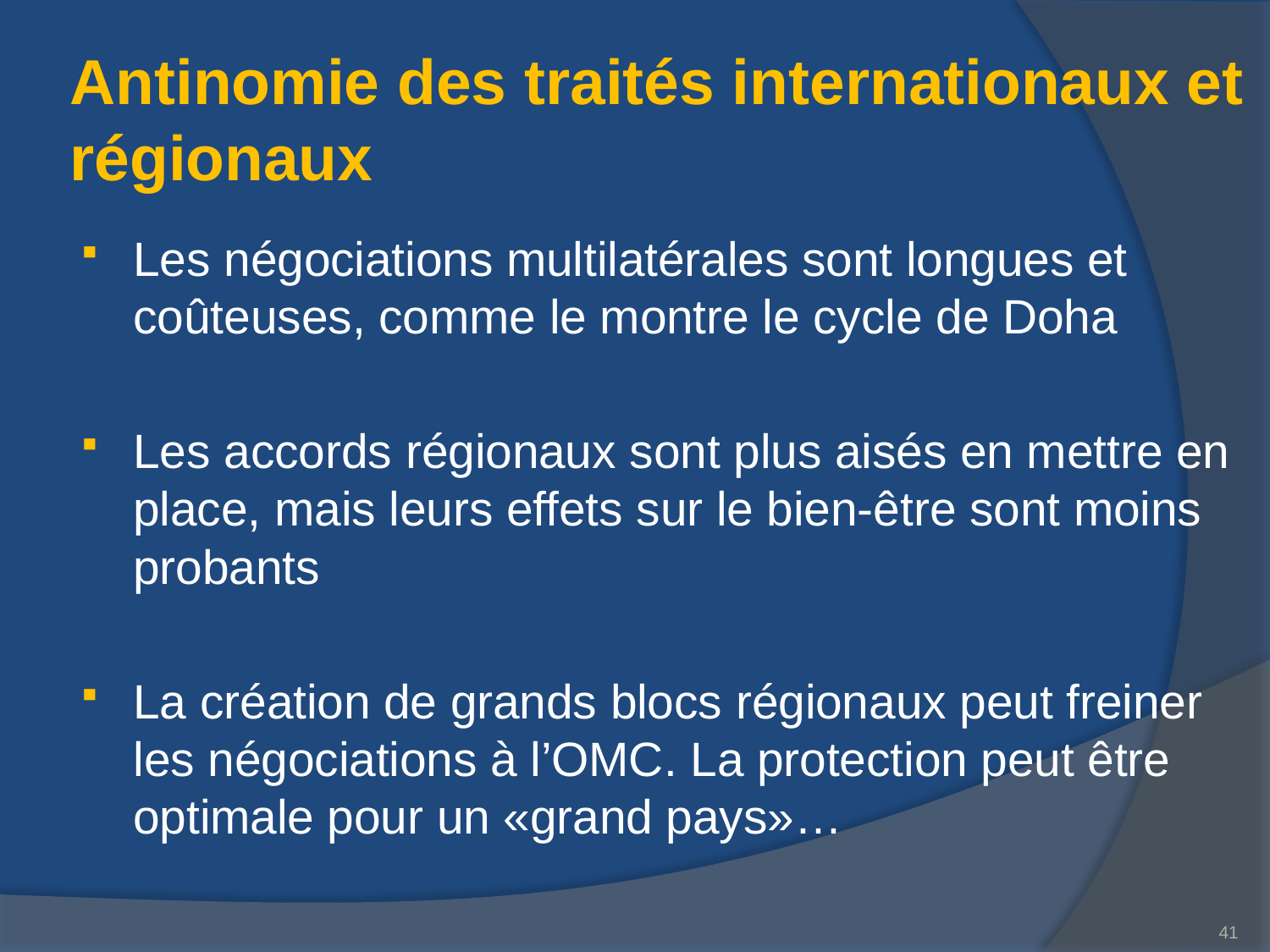

# Antinomie des traités internationaux et régionaux
Les négociations multilatérales sont longues et coûteuses, comme le montre le cycle de Doha

Les accords régionaux sont plus aisés en mettre en place, mais leurs effets sur le bien-être sont moins probants

La création de grands blocs régionaux peut freiner les négociations à l’OMC. La protection peut être optimale pour un «grand pays»…
41